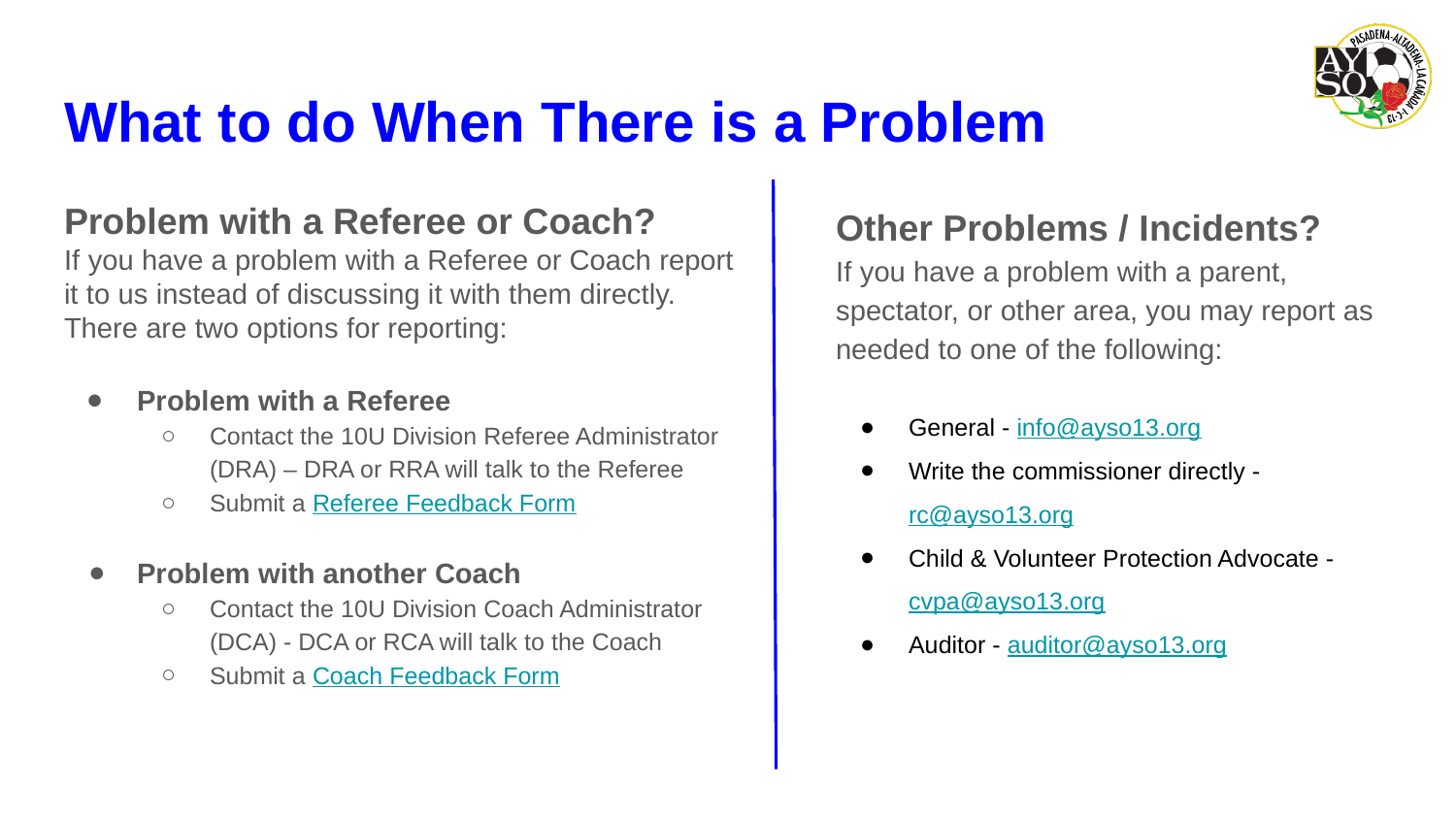

# What to do When There is a Problem
Problem with a Referee or Coach?
If you have a problem with a Referee or Coach report it to us instead of discussing it with them directly. There are two options for reporting:
Problem with a Referee
Contact the 10U Division Referee Administrator (DRA) – DRA or RRA will talk to the Referee
Submit a Referee Feedback Form
Problem with another Coach
Contact the 10U Division Coach Administrator (DCA) - DCA or RCA will talk to the Coach
Submit a Coach Feedback Form

Other Problems / Incidents?
If you have a problem with a parent, spectator, or other area, you may report as needed to one of the following:
General - info@ayso13.org
Write the commissioner directly - rc@ayso13.org
Child & Volunteer Protection Advocate - cvpa@ayso13.org
Auditor - auditor@ayso13.org

Please remember - Respect The Referee Policy